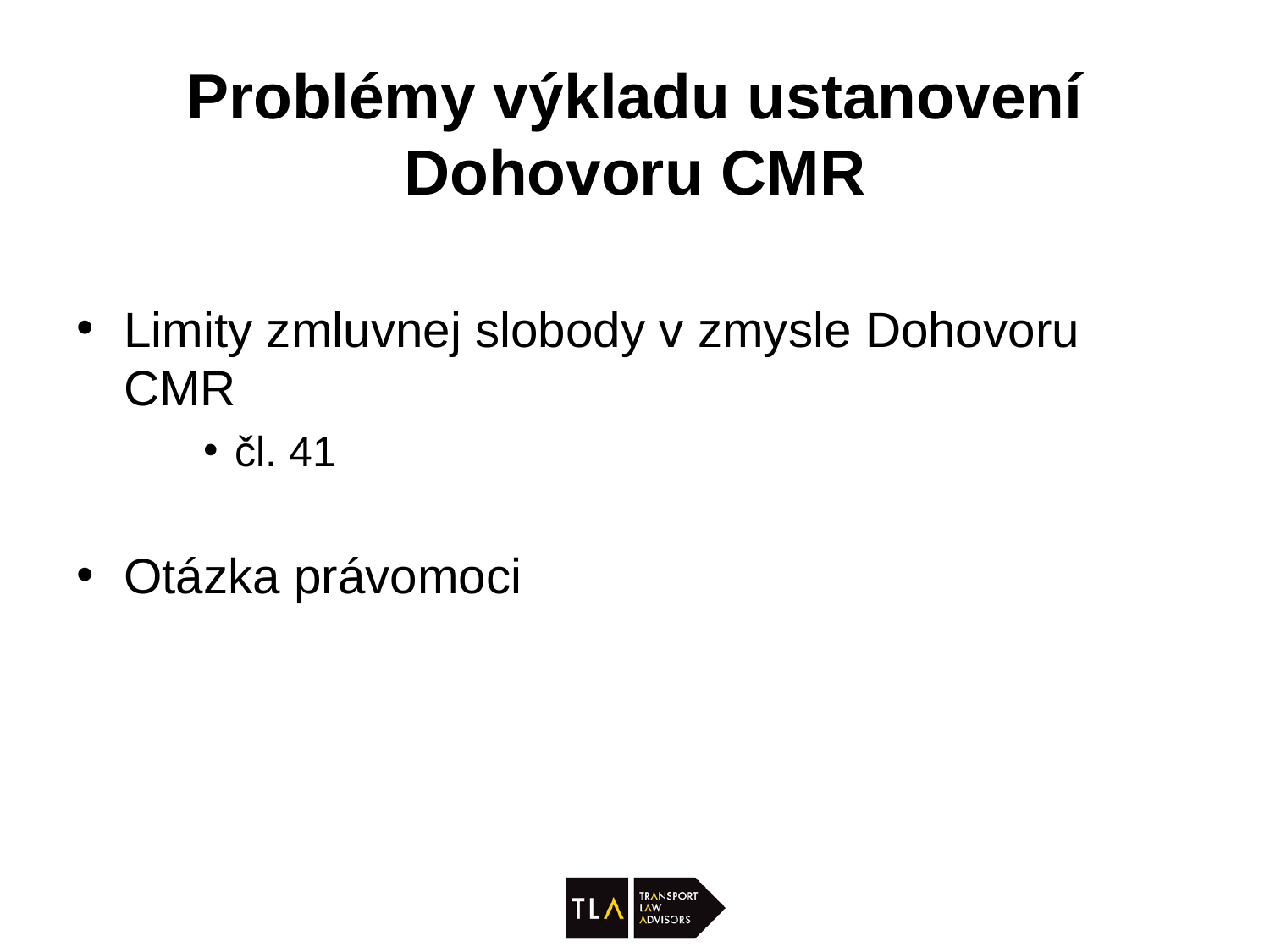

# Problémy výkladu ustanovení Dohovoru CMR

Limity zmluvnej slobody v zmysle Dohovoru CMR
čl. 41

Otázka právomoci